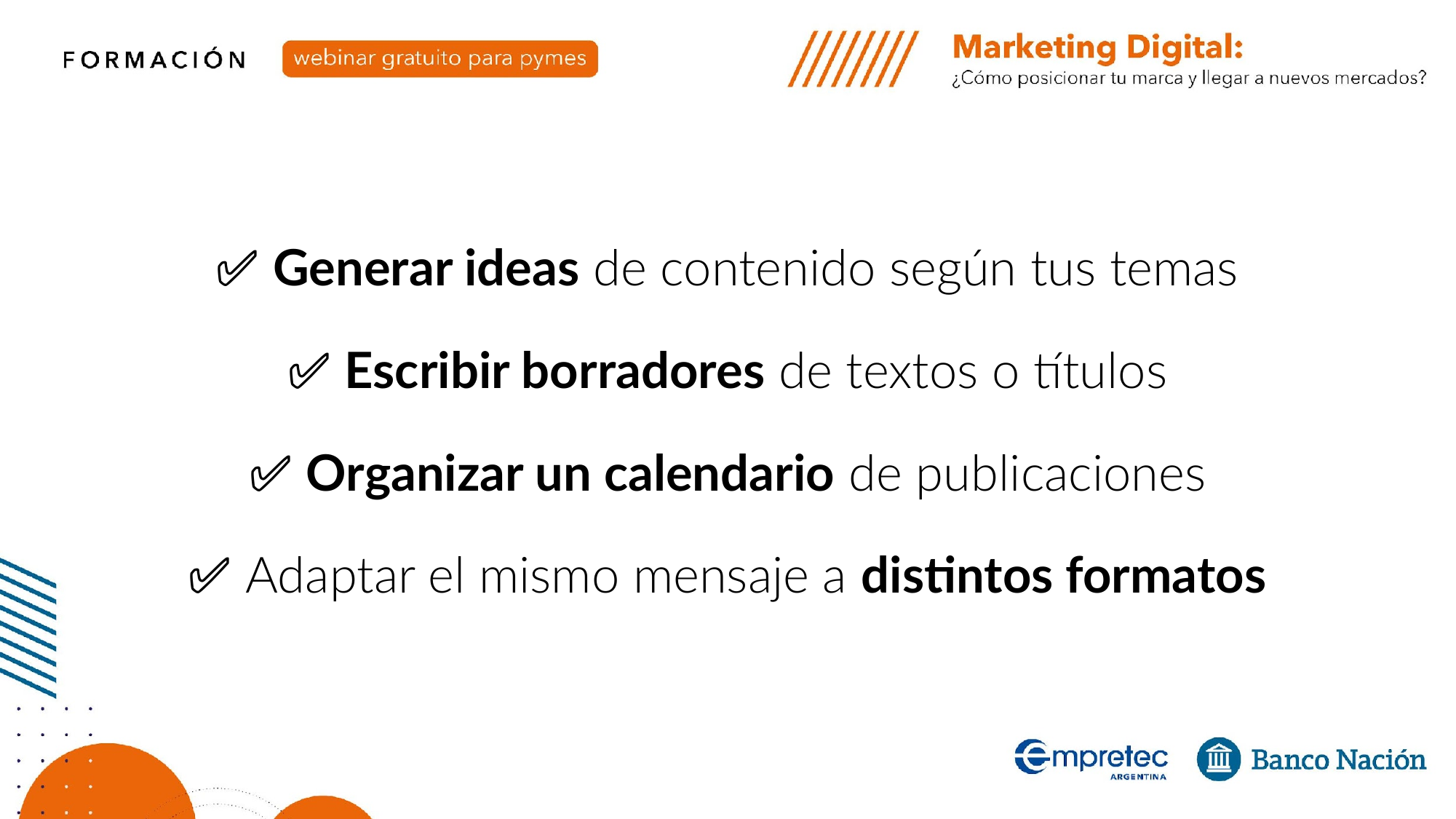

✅ Generar ideas de contenido según tus temas
✅ Escribir borradores de textos o títulos
✅ Organizar un calendario de publicaciones
✅ Adaptar el mismo mensaje a distintos formatos